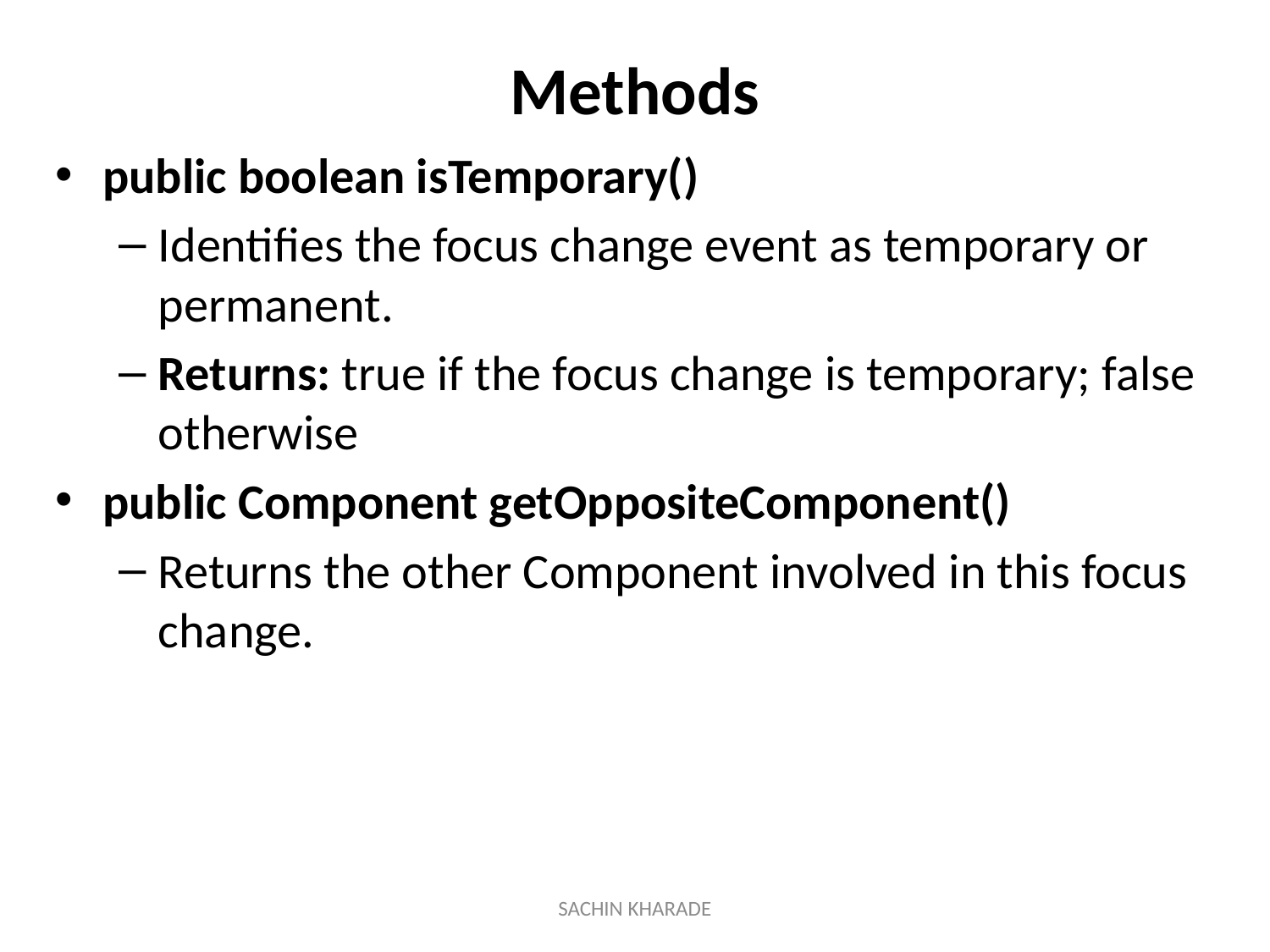

# Methods
public boolean isTemporary()
Identifies the focus change event as temporary or permanent.
Returns: true if the focus change is temporary; false otherwise
public Component getOppositeComponent()
Returns the other Component involved in this focus change.
SACHIN KHARADE